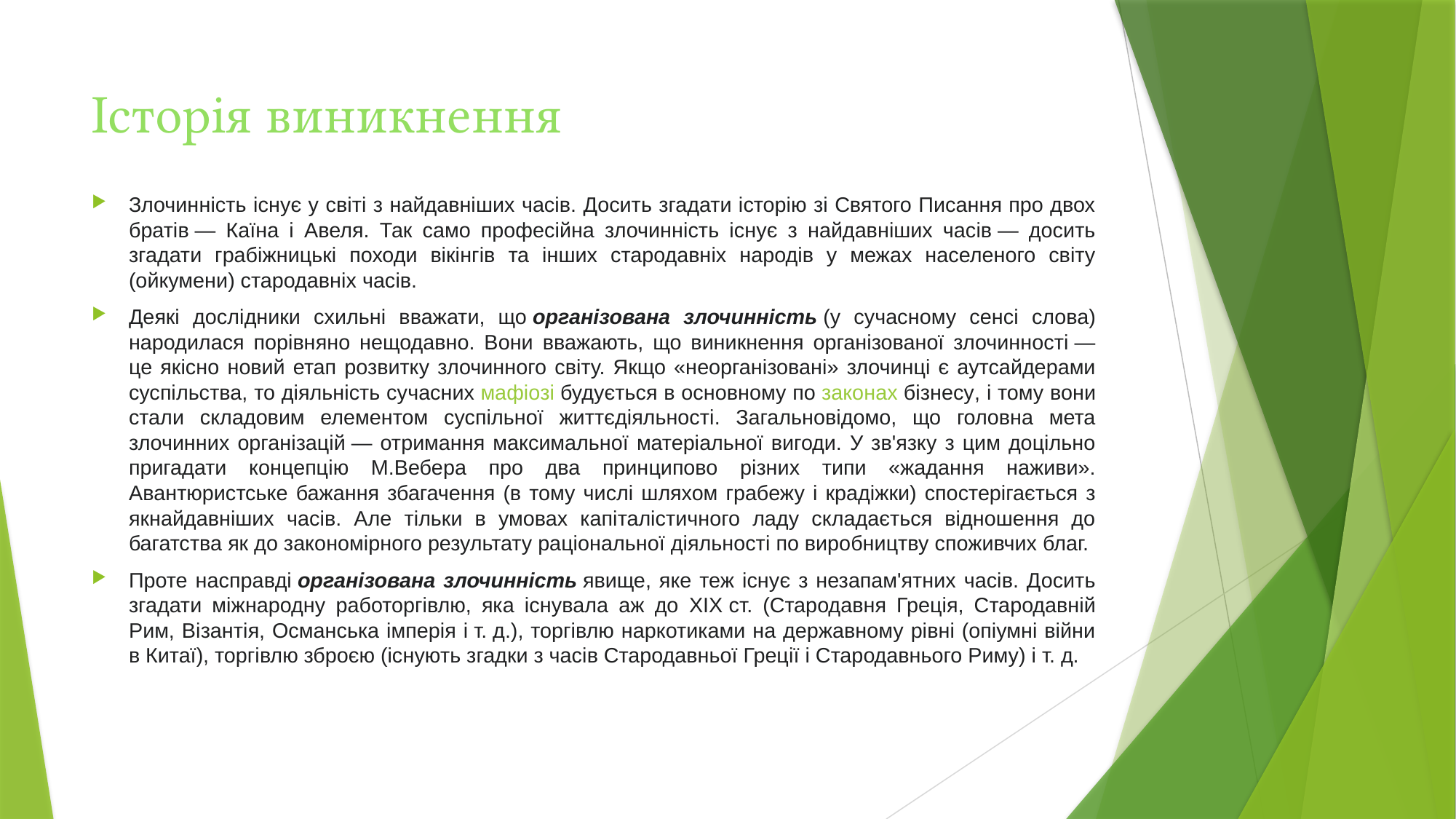

# Історія виникнення
Злочинність існує у світі з найдавніших часів. Досить згадати історію зі Святого Писання про двох братів — Каїна і Авеля. Так само професійна злочинність існує з найдавніших часів — досить згадати грабіжницькі походи вікінгів та інших стародавніх народів у межах населеного світу (ойкумени) стародавніх часів.
Деякі дослідники схильні вважати, що організована злочинність (у сучасному сенсі слова) народилася порівняно нещодавно. Вони вважають, що виникнення організованої злочинності — це якісно новий етап розвитку злочинного світу. Якщо «неорганізовані» злочинці є аутсайдерами суспільства, то діяльність сучасних мафіозі будується в основному по законах бізнесу, і тому вони стали складовим елементом суспільної життєдіяльності. Загальновідомо, що головна мета злочинних організацій — отримання максимальної матеріальної вигоди. У зв'язку з цим доцільно пригадати концепцію М.Вебера про два принципово різних типи «жадання наживи». Авантюристське бажання збагачення (в тому числі шляхом грабежу і крадіжки) спостерігається з якнайдавніших часів. Але тільки в умовах капіталістичного ладу складається відношення до багатства як до закономірного результату раціональної діяльності по виробництву споживчих благ.
Проте насправді організована злочинність явище, яке теж існує з незапам'ятних часів. Досить згадати міжнародну работоргівлю, яка існувала аж до XIX ст. (Стародавня Греція, Стародавній Рим, Візантія, Османська імперія і т. д.), торгівлю наркотиками на державному рівні (опіумні війни в Китаї), торгівлю зброєю (існують згадки з часів Стародавньої Греції і Стародавнього Риму) і т. д.